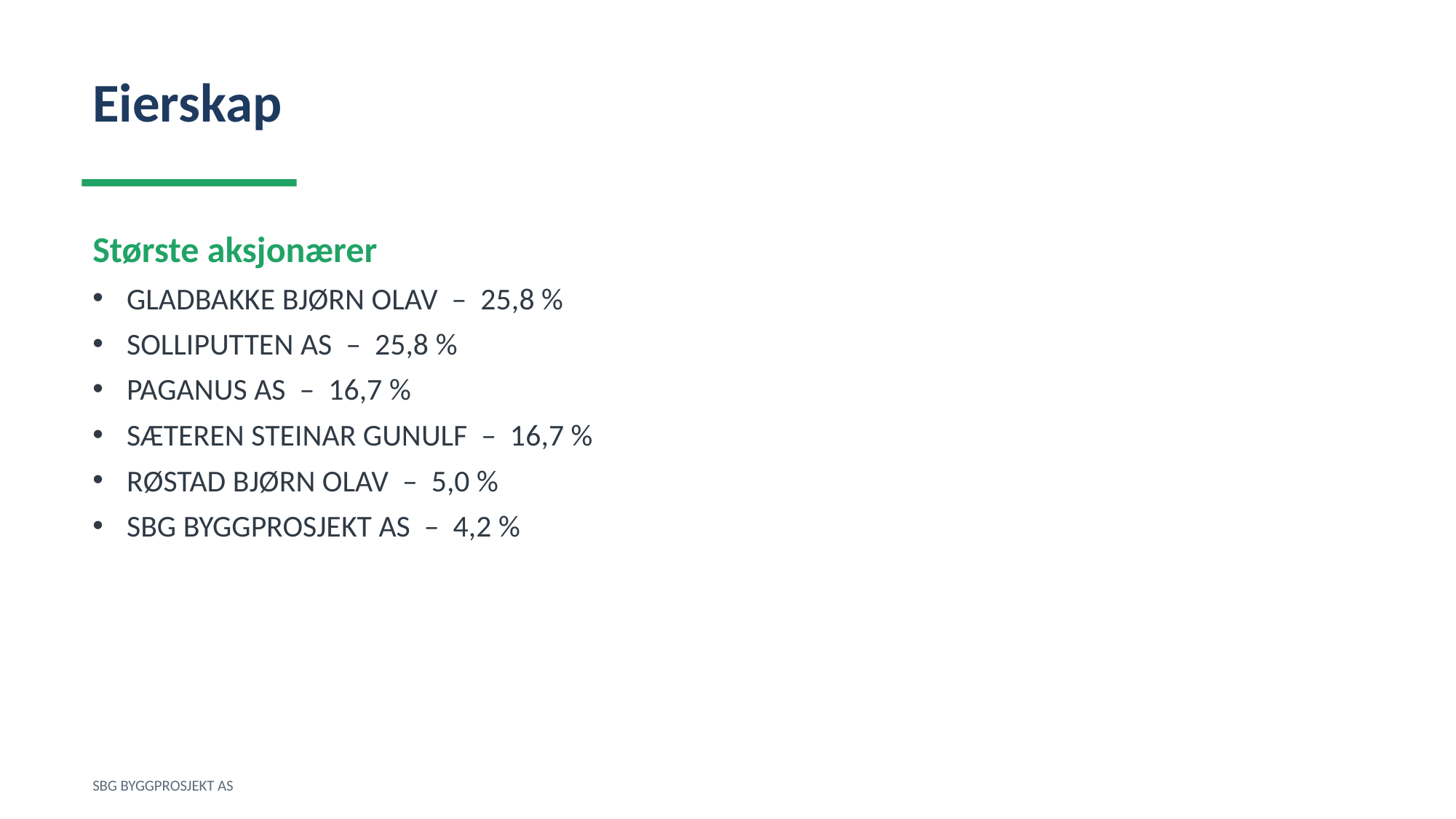

Eierskap

Største aksjonærer
GLADBAKKE BJØRN OLAV  –  25,8 %
SOLLIPUTTEN AS  –  25,8 %
PAGANUS AS  –  16,7 %
SÆTEREN STEINAR GUNULF  –  16,7 %
RØSTAD BJØRN OLAV  –  5,0 %
SBG BYGGPROSJEKT AS  –  4,2 %
SBG BYGGPROSJEKT AS